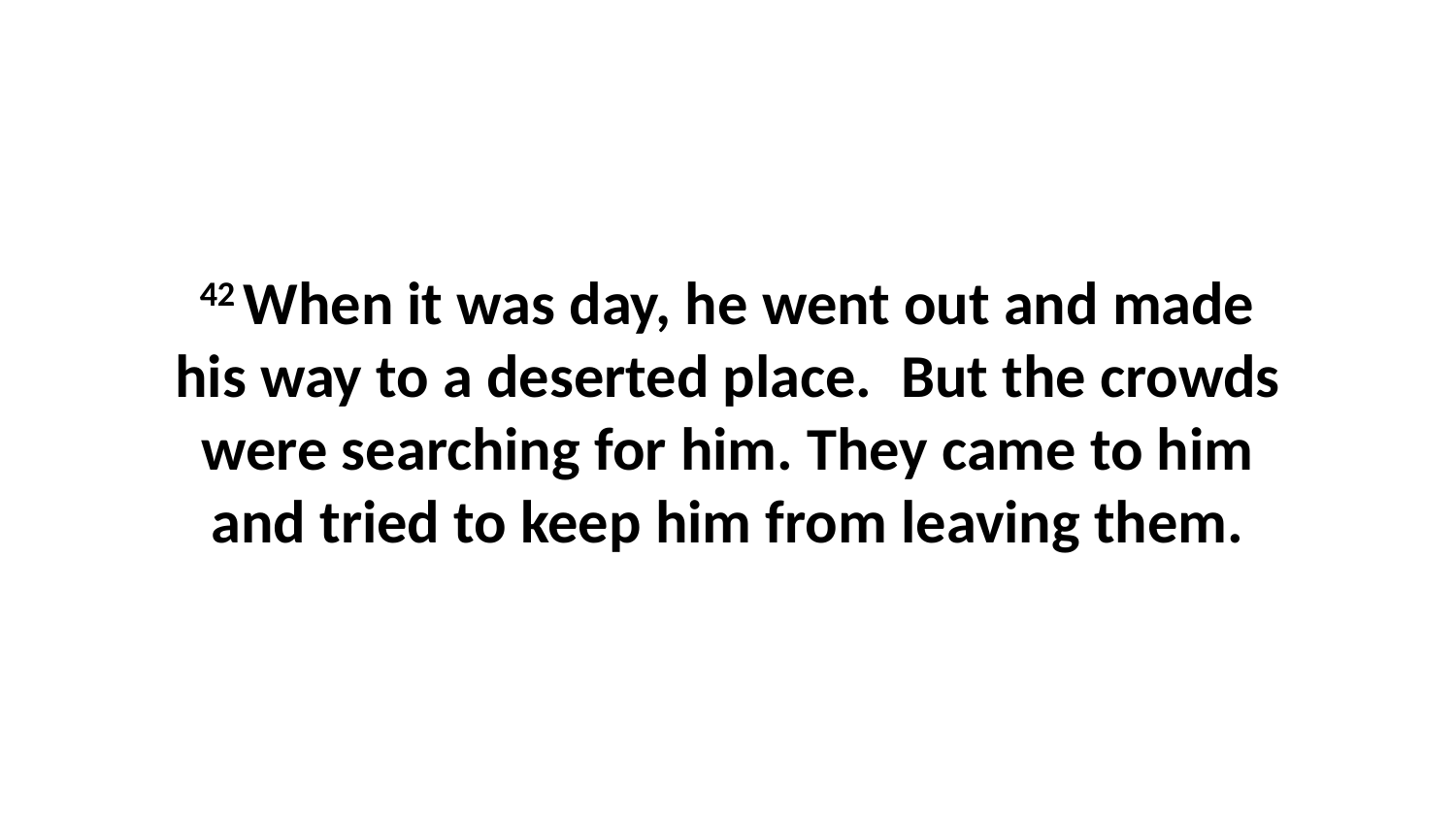

42 When it was day, he went out and made his way to a deserted place.  But the crowds were searching for him. They came to him and tried to keep him from leaving them.